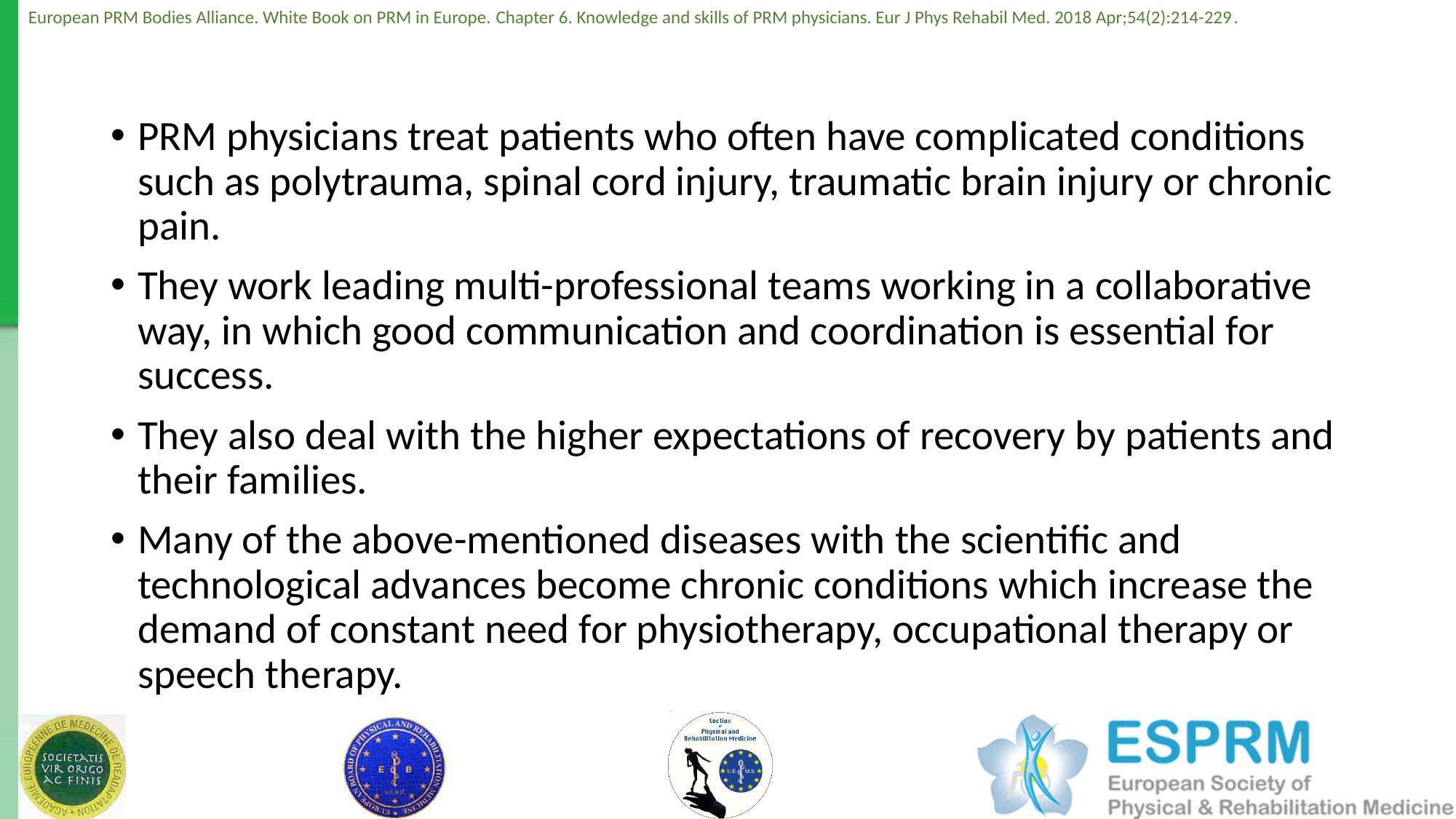

PRM physicians treat patients who often have complicated conditions such as polytrauma, spinal cord injury, traumatic brain injury or chronic pain.
They work leading multi-professional teams working in a collaborative way, in which good communication and coordination is essential for success.
They also deal with the higher expectations of recovery by patients and their families.
Many of the above-mentioned diseases with the scientific and technological advances become chronic conditions which increase the demand of constant need for physiotherapy, occupational therapy or speech therapy.